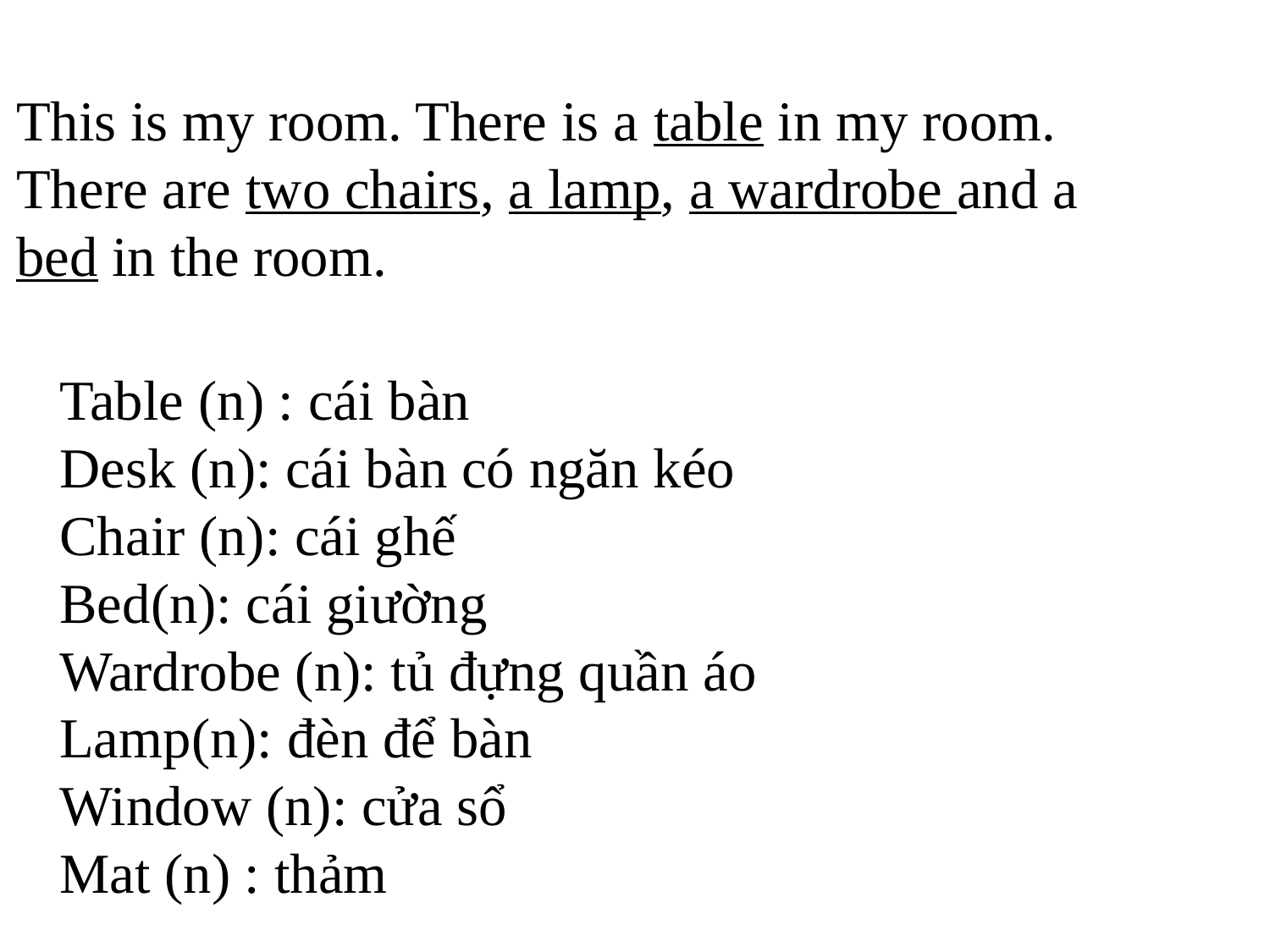

This is my room. There is a table in my room.
There are two chairs, a lamp, a wardrobe and a
bed in the room.
Table (n) : cái bàn
Desk (n): cái bàn có ngăn kéo
Chair (n): cái ghế
Bed(n): cái giường
Wardrobe (n): tủ đựng quần áo
Lamp(n): đèn để bàn
Window (n): cửa sổ
Mat (n) : thảm